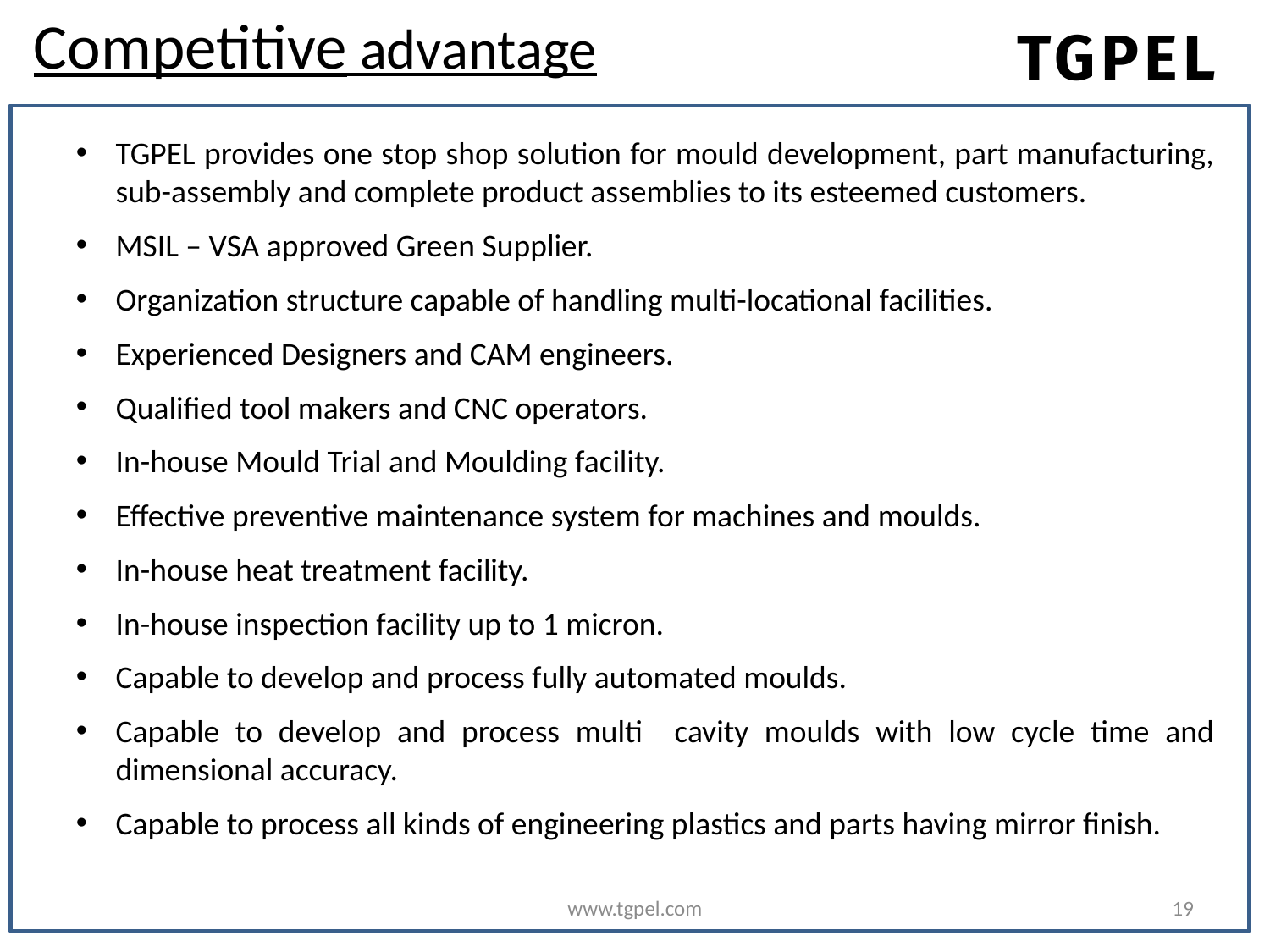

# Competitive advantage
TGPEL provides one stop shop solution for mould development, part manufacturing, sub-assembly and complete product assemblies to its esteemed customers.
MSIL – VSA approved Green Supplier.
Organization structure capable of handling multi-locational facilities.
Experienced Designers and CAM engineers.
Qualified tool makers and CNC operators.
In-house Mould Trial and Moulding facility.
Effective preventive maintenance system for machines and moulds.
In-house heat treatment facility.
In-house inspection facility up to 1 micron.
Capable to develop and process fully automated moulds.
Capable to develop and process multi  cavity moulds with low cycle time and dimensional accuracy.
Capable to process all kinds of engineering plastics and parts having mirror finish.
www.tgpel.com
19